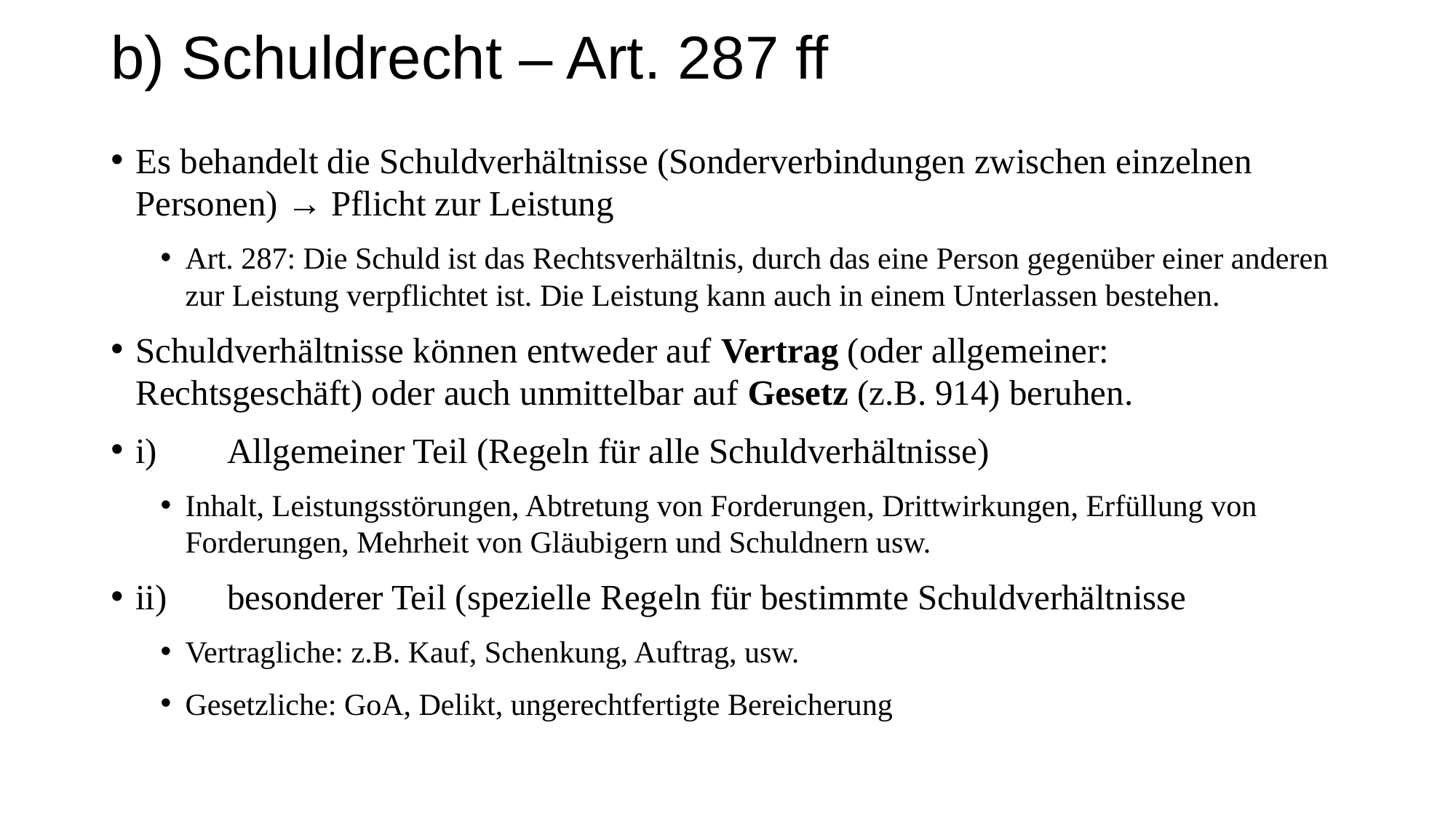

# b) Schuldrecht – Art. 287 ff
Es behandelt die Schuldverhältnisse (Sonderverbindungen zwischen einzelnen Personen) → Pflicht zur Leistung
Art. 287: Die Schuld ist das Rechtsverhältnis, durch das eine Person gegenüber einer anderen zur Leistung verpflichtet ist. Die Leistung kann auch in einem Unterlassen bestehen.
Schuldverhältnisse können entweder auf Vertrag (oder allgemeiner: Rechtsgeschäft) oder auch unmittelbar auf Gesetz (z.B. 914) beruhen.
i)	Allgemeiner Teil (Regeln für alle Schuldverhältnisse)
Inhalt, Leistungsstörungen, Abtretung von Forderungen, Drittwirkungen, Erfüllung von Forderungen, Mehrheit von Gläubigern und Schuldnern usw.
ii)	besonderer Teil (spezielle Regeln für bestimmte Schuldverhältnisse
Vertragliche: z.B. Kauf, Schenkung, Auftrag, usw.
Gesetzliche: GoA, Delikt, ungerechtfertigte Bereicherung